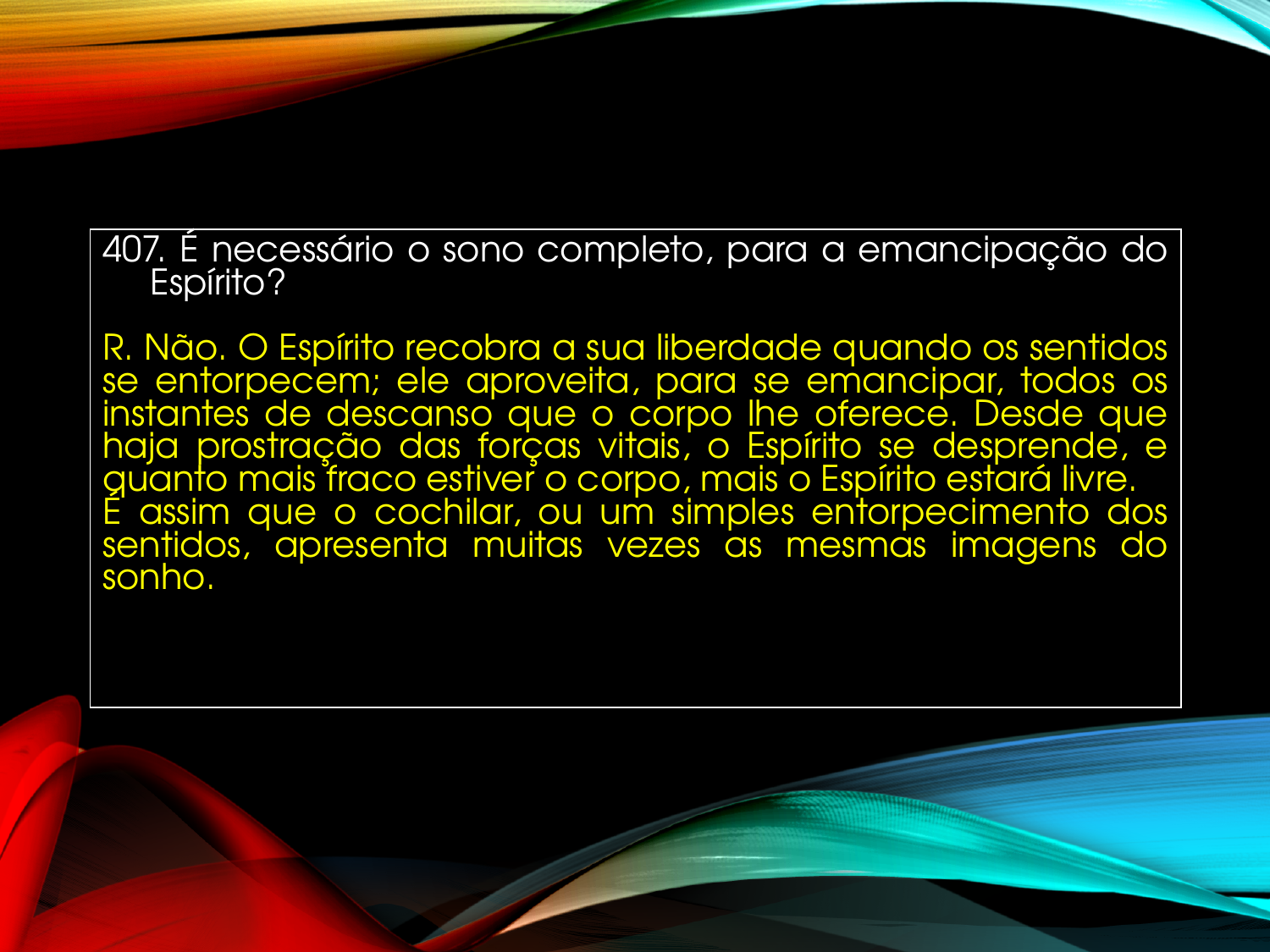

| É necessário o sono completo, para a emancipação do Espírito? R. Não. O Espírito recobra a sua liberdade quando os sentidos se entorpecem; ele aproveita, para se emancipar, todos os instantes de descanso que o corpo lhe oferece. Desde que haja prostração das forças vitais, o Espírito se desprende, e quanto mais fraco estiver o corpo, mais o Espírito estará livre. É assim que o cochilar, ou um simples entorpecimento dos sentidos, apresenta muitas vezes as mesmas imagens do sonho. |
| --- |